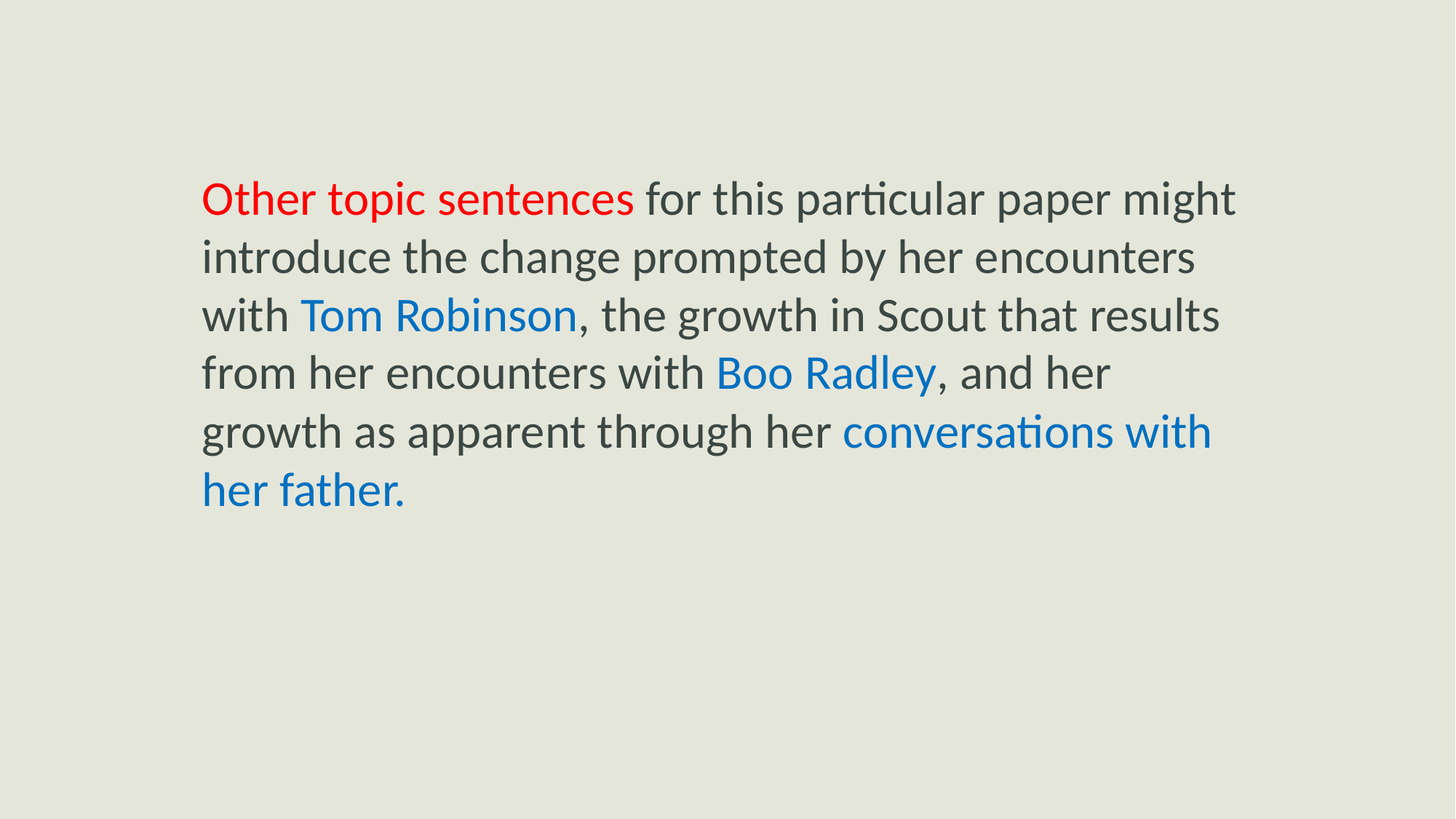

Other topic sentences for this particular paper might introduce the change prompted by her encounters with Tom Robinson, the growth in Scout that results from her encounters with Boo Radley, and her growth as apparent through her conversations with her father.